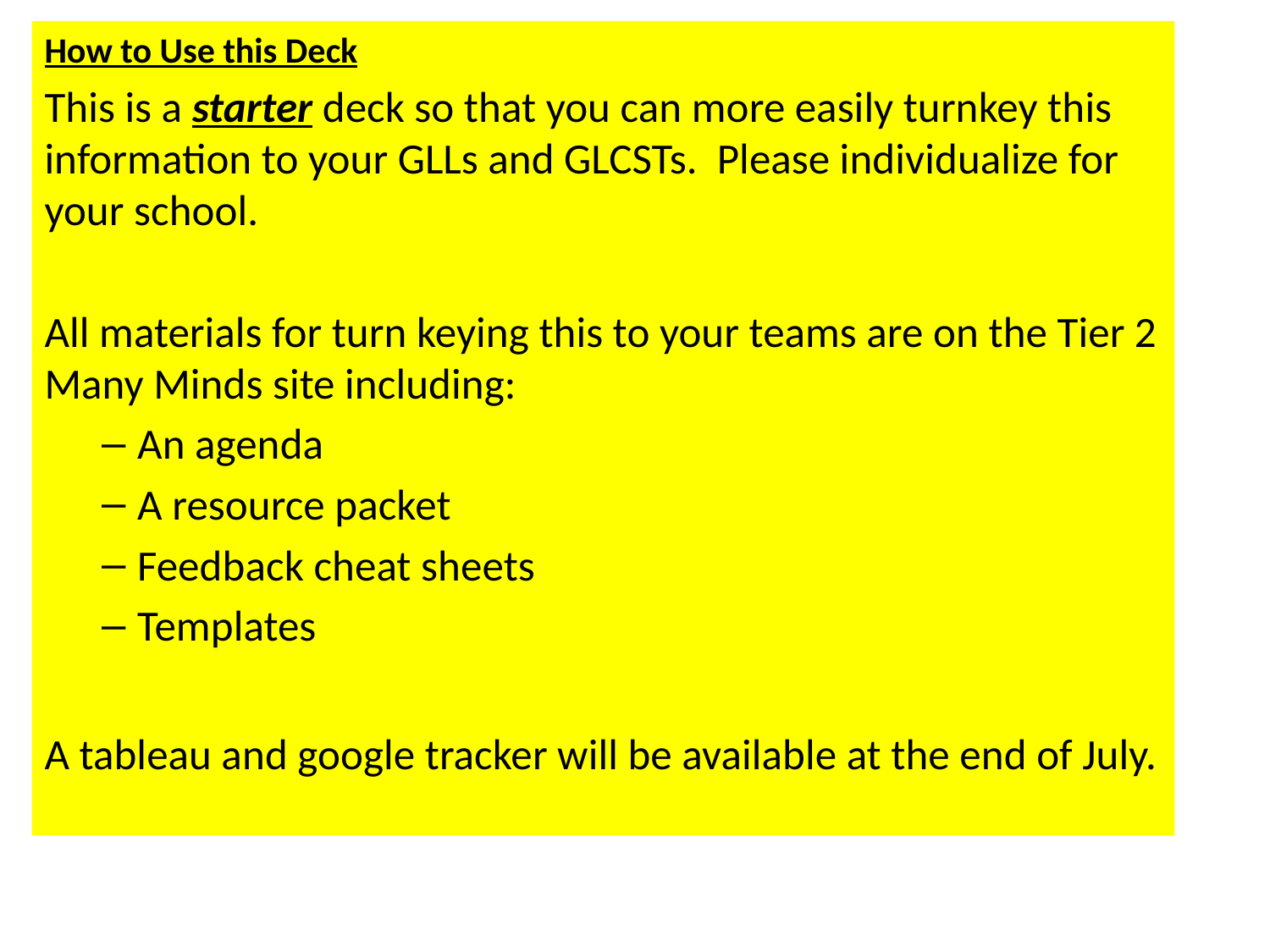

How to Use this Deck
This is a starter deck so that you can more easily turnkey this information to your GLLs and GLCSTs.  Please individualize for your school.

All materials for turn keying this to your teams are on the Tier 2 Many Minds site including:
An agenda
A resource packet
Feedback cheat sheets
Templates

A tableau and google tracker will be available at the end of July.